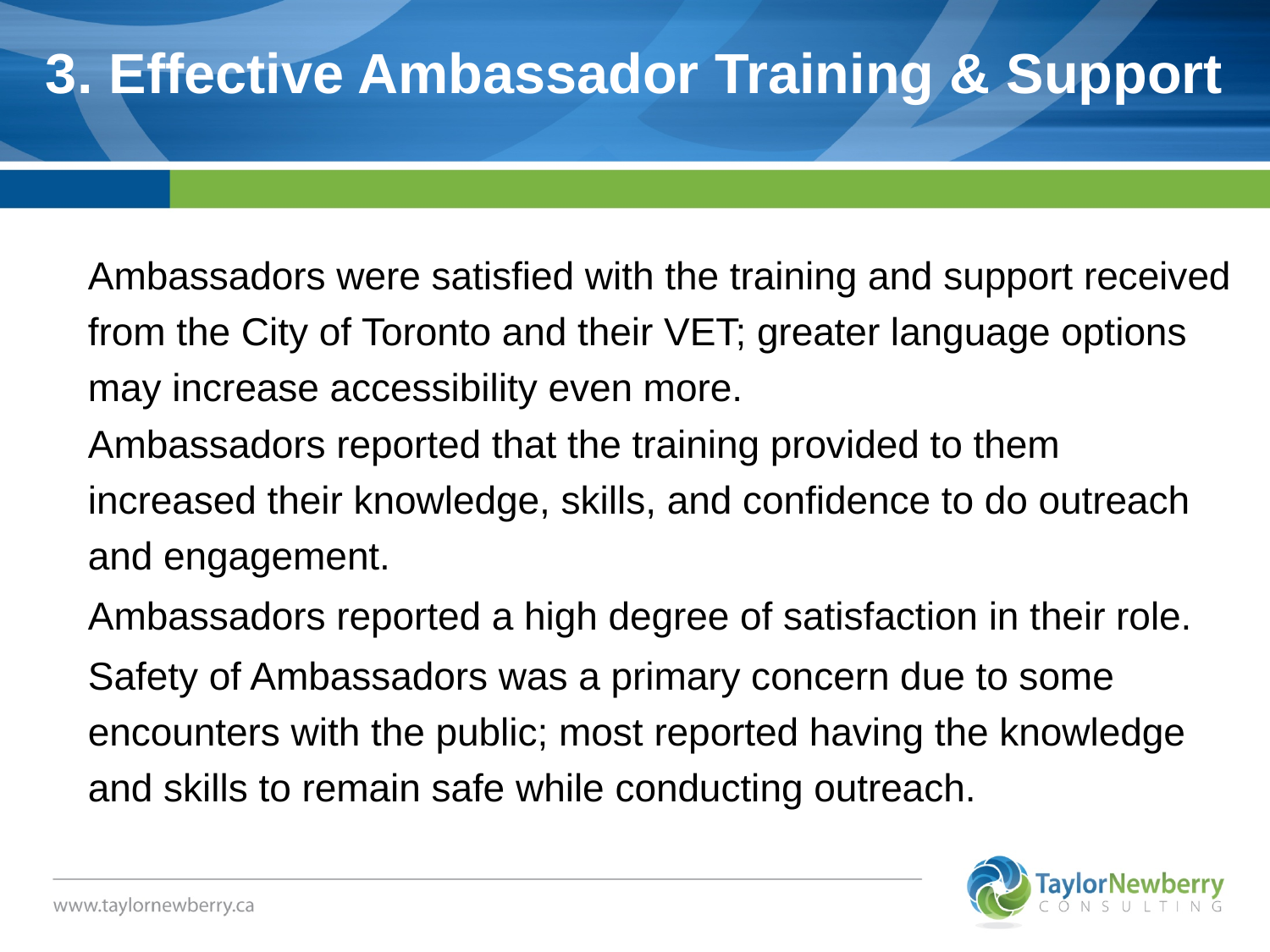

# 3. Effective Ambassador Training & Support
Effective Ambassador Training & Support

Ambassadors were satisfied with the training and support received from the City of Toronto and their VET; greater language options may increase accessibility even more.
Ambassadors reported that the training provided to them increased their knowledge, skills, and confidence to do outreach and engagement.
Ambassadors reported a high degree of satisfaction in their role.
Safety of Ambassadors was a primary concern due to some encounters with the public; most reported having the knowledge and skills to remain safe while conducting outreach.